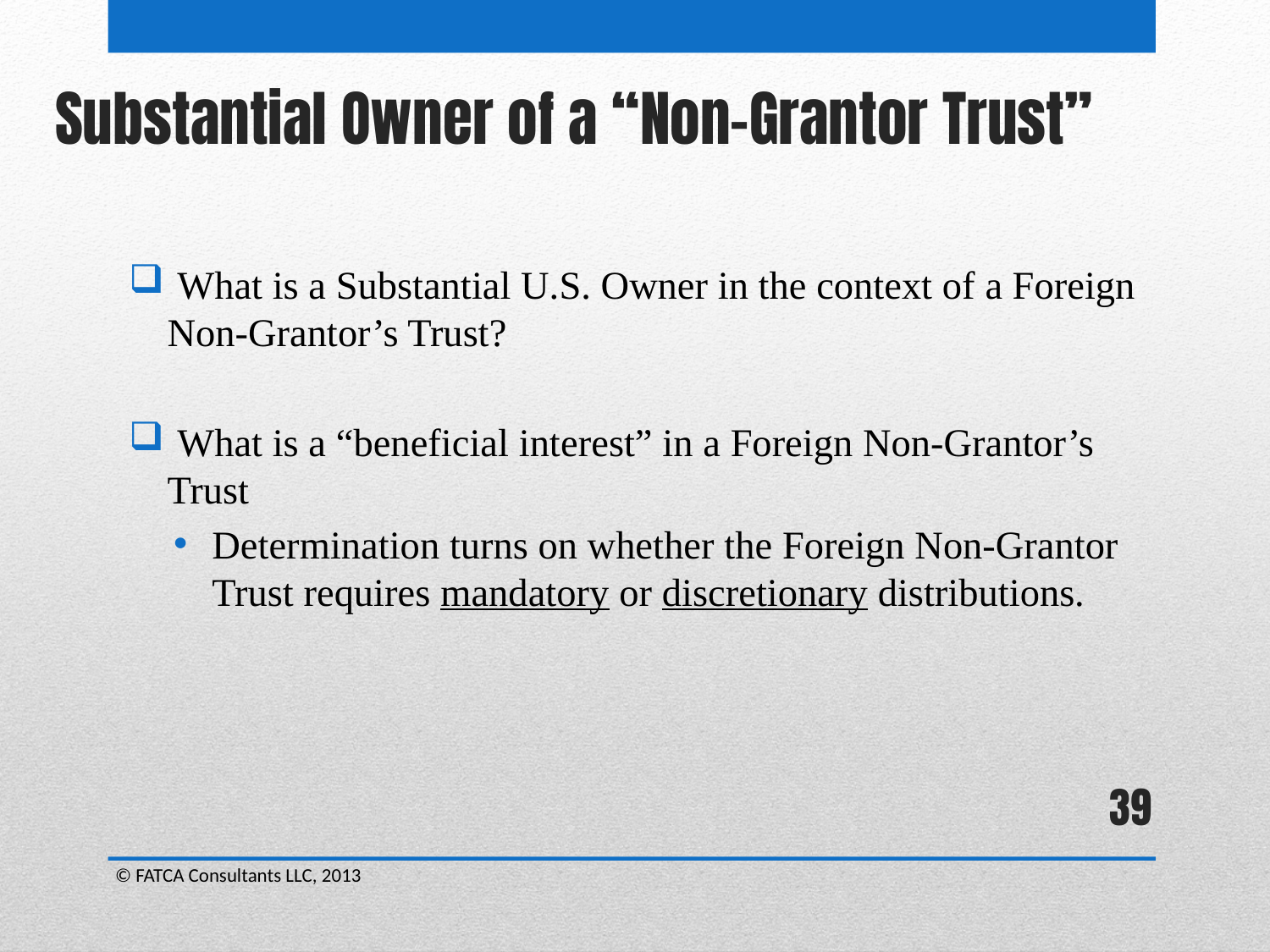

Substantial Owner of a “Non-Grantor Trust”
 What is a Substantial U.S. Owner in the context of a Foreign Non-Grantor’s Trust?

 What is a “beneficial interest” in a Foreign Non-Grantor’s Trust
Determination turns on whether the Foreign Non-Grantor Trust requires mandatory or discretionary distributions.

39
© FATCA Consultants LLC, 2013